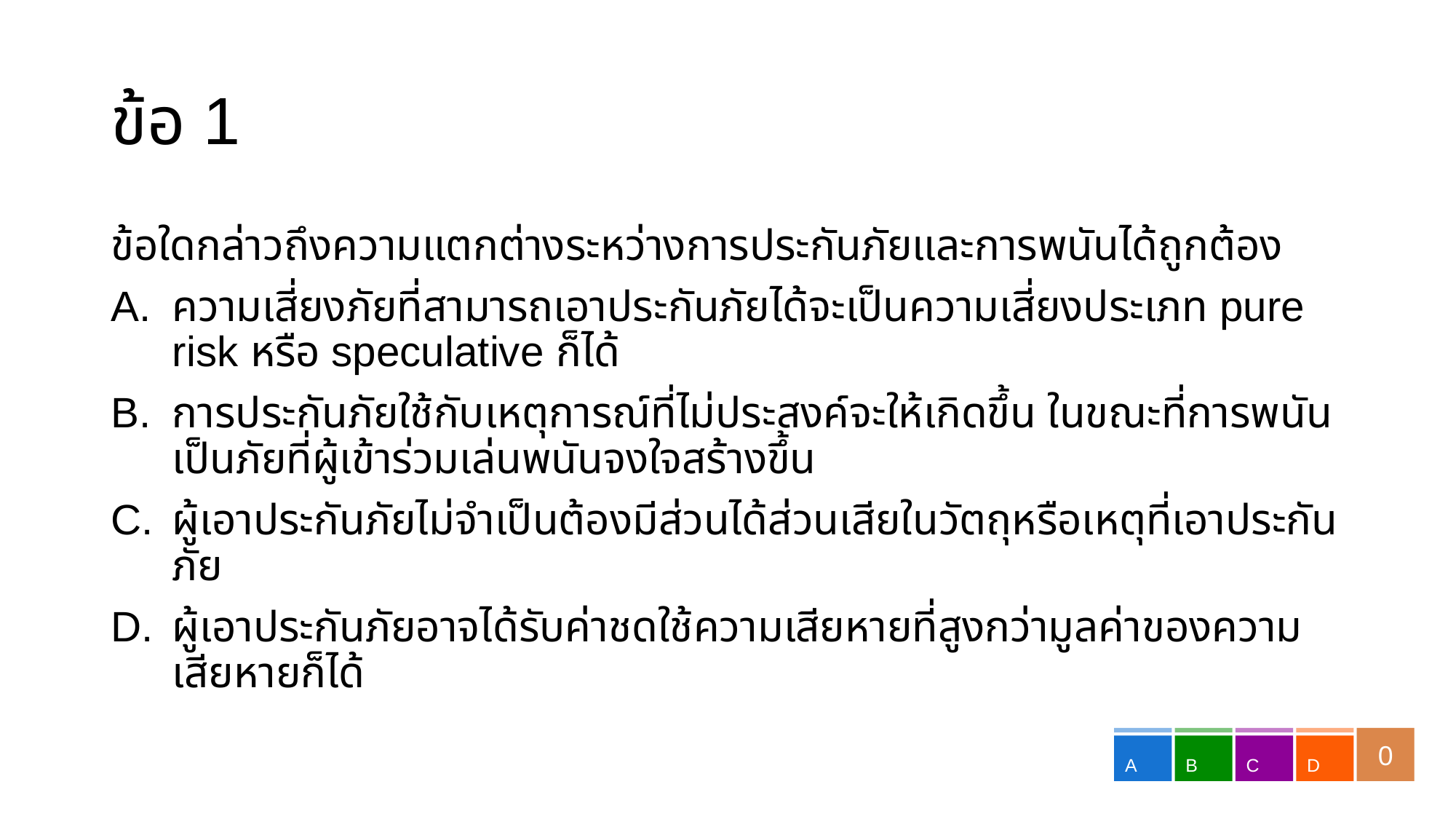

# ข้อ 1
ข้อใดกล่าวถึงความแตกต่างระหว่างการประกันภัยและการพนันได้ถูกต้อง
ความเสี่ยงภัยที่สามารถเอาประกันภัยได้จะเป็นความเสี่ยงประเภท pure risk หรือ speculative ก็ได้
การประกันภัยใช้กับเหตุการณ์ที่ไม่ประสงค์จะให้เกิดขึ้น ในขณะที่การพนันเป็นภัยที่ผู้เข้าร่วมเล่นพนันจงใจสร้างขึ้น
ผู้เอาประกันภัยไม่จำเป็นต้องมีส่วนได้ส่วนเสียในวัตถุหรือเหตุที่เอาประกันภัย
ผู้เอาประกันภัยอาจได้รับค่าชดใช้ความเสียหายที่สูงกว่ามูลค่าของความเสียหายก็ได้

0

A
B
C
D